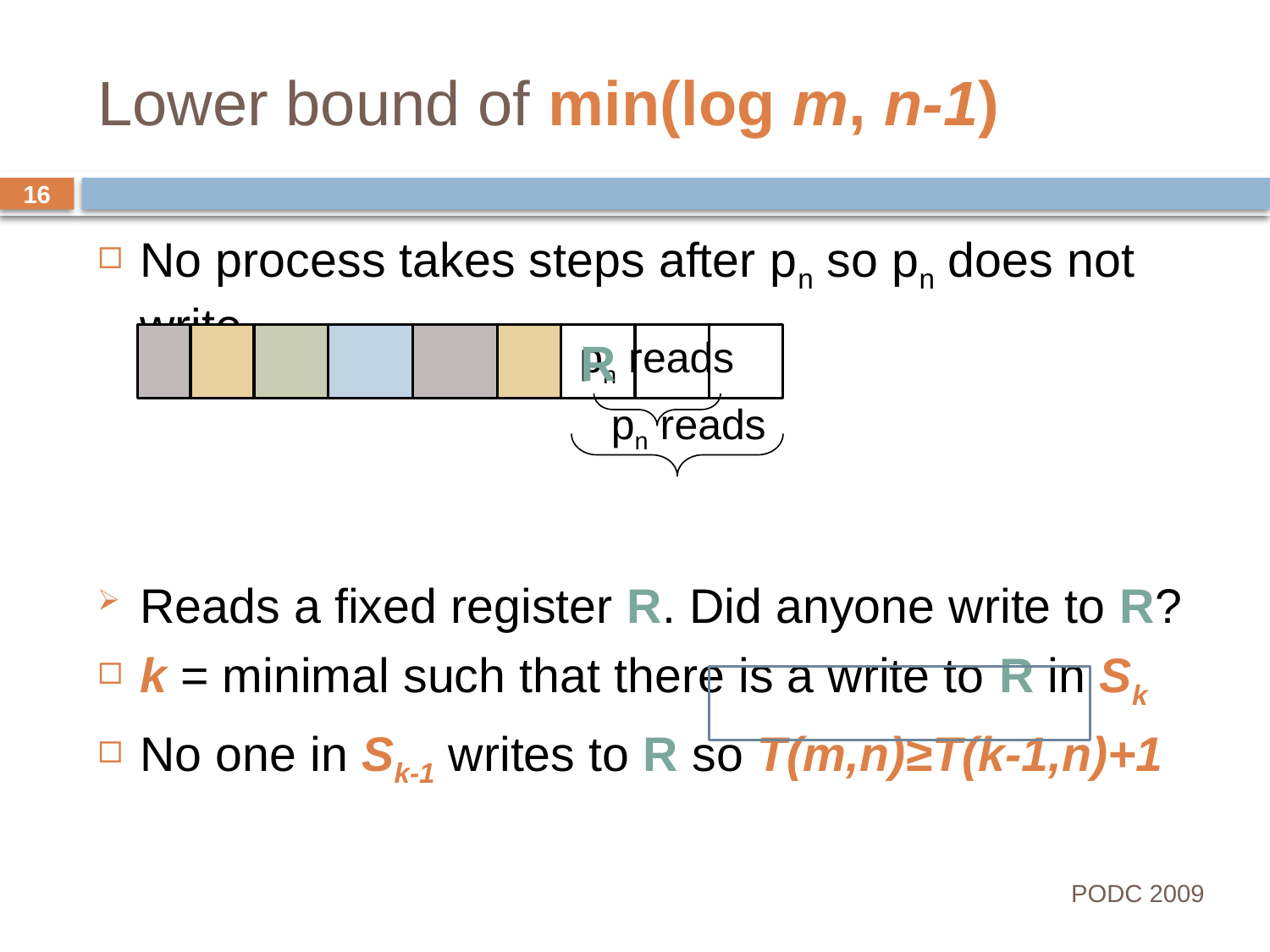

# Lower bound of min(log m, n-1)
16
No process takes steps after pn so pn does not write

Reads a fixed register R. Did anyone write to R?
k = minimal such that there is a write to R in Sk
No one in Sk-1 writes to R so T(m,n)≥T(k-1,n)+1

R
pn reads

pn reads

PODC 2009